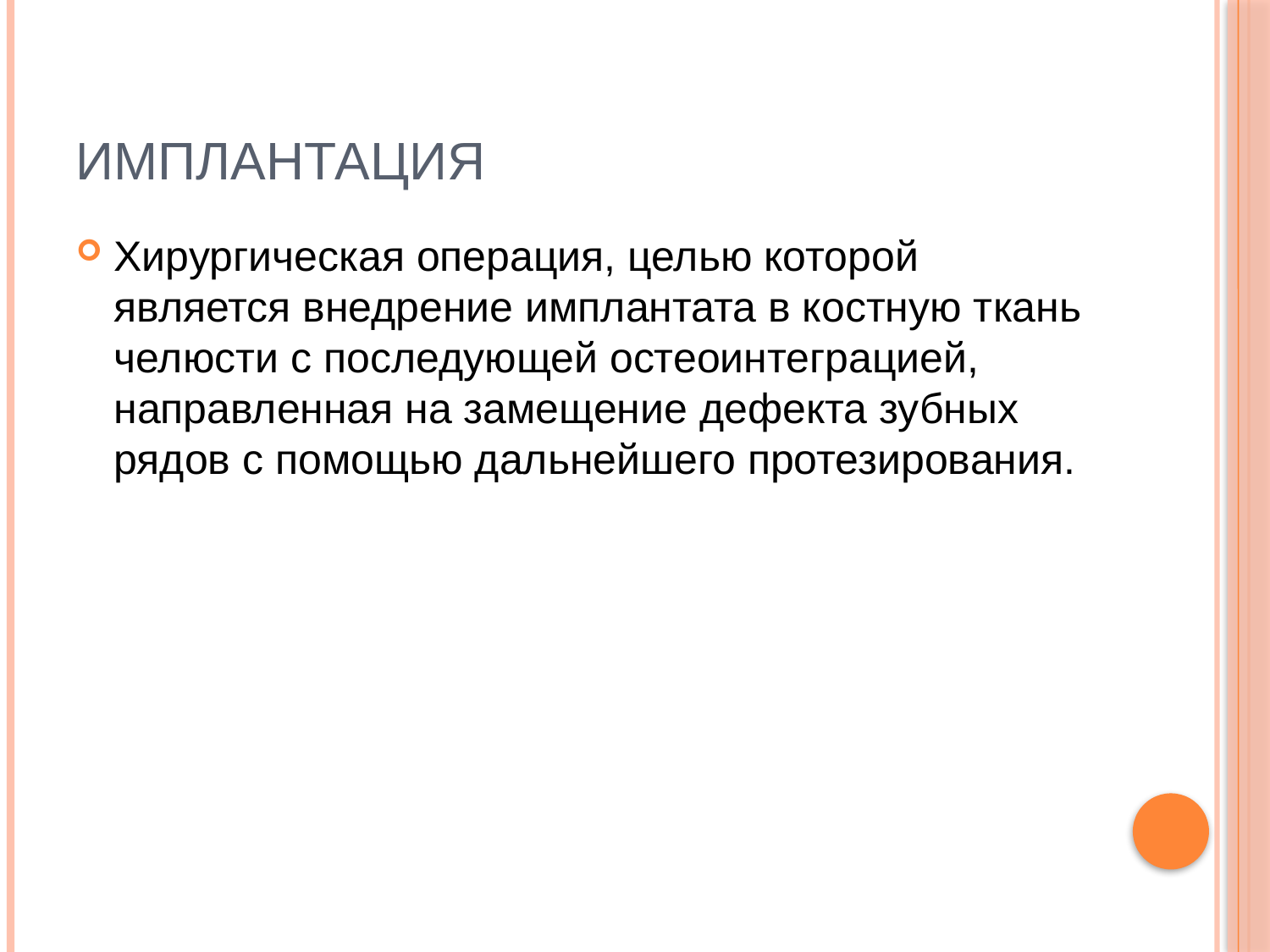

# ИМПЛАНТАЦИЯ
Хирургическая операция, целью которой является внедрение имплантата в костную ткань челюсти с последующей остеоинтеграцией, направленная на замещение дефекта зубных рядов с помощью дальнейшего протезирования.